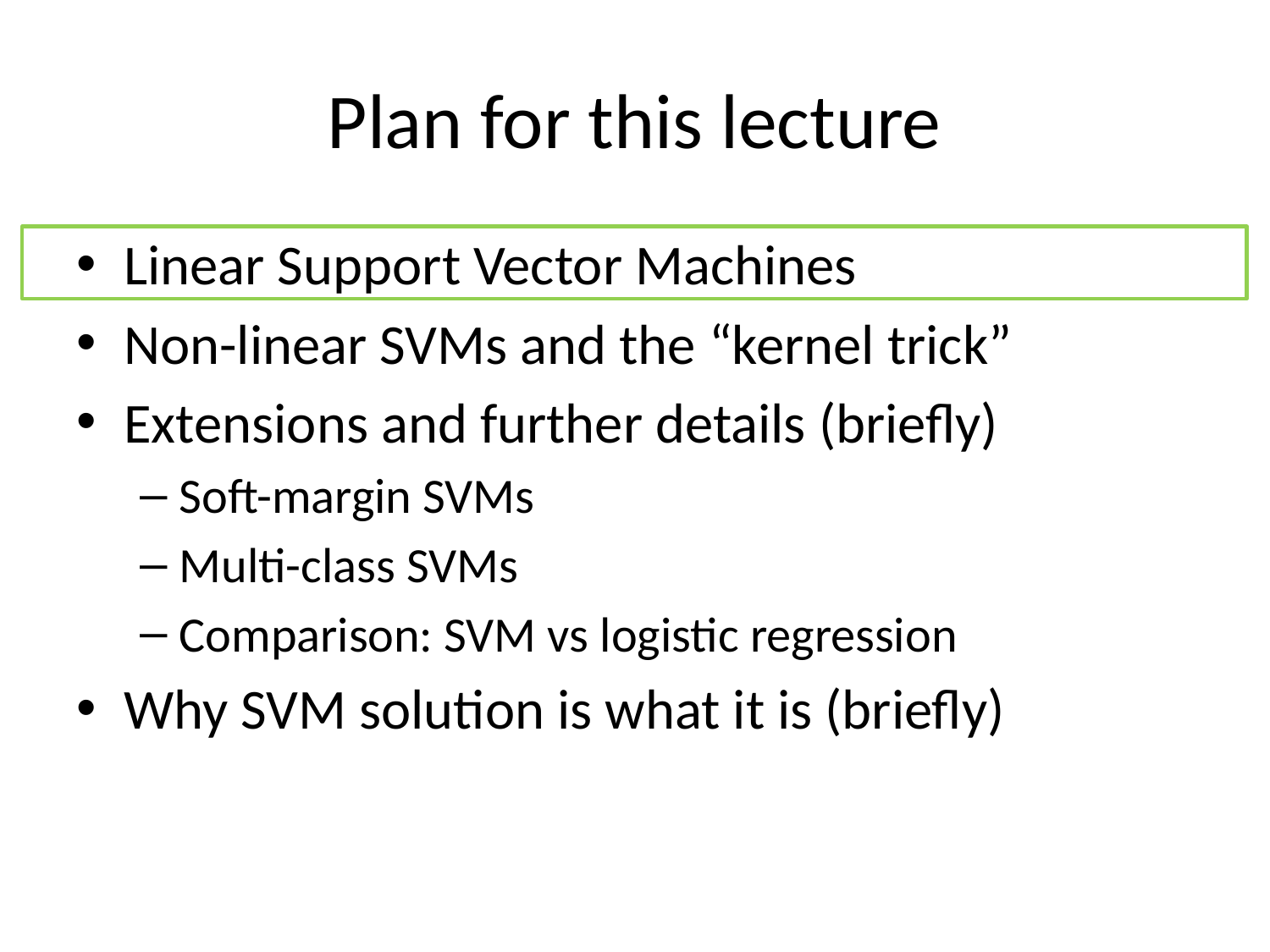

# Plan for this lecture
Linear Support Vector Machines
Non-linear SVMs and the “kernel trick”
Extensions and further details (briefly)
Soft-margin SVMs
Multi-class SVMs
Comparison: SVM vs logistic regression
Why SVM solution is what it is (briefly)